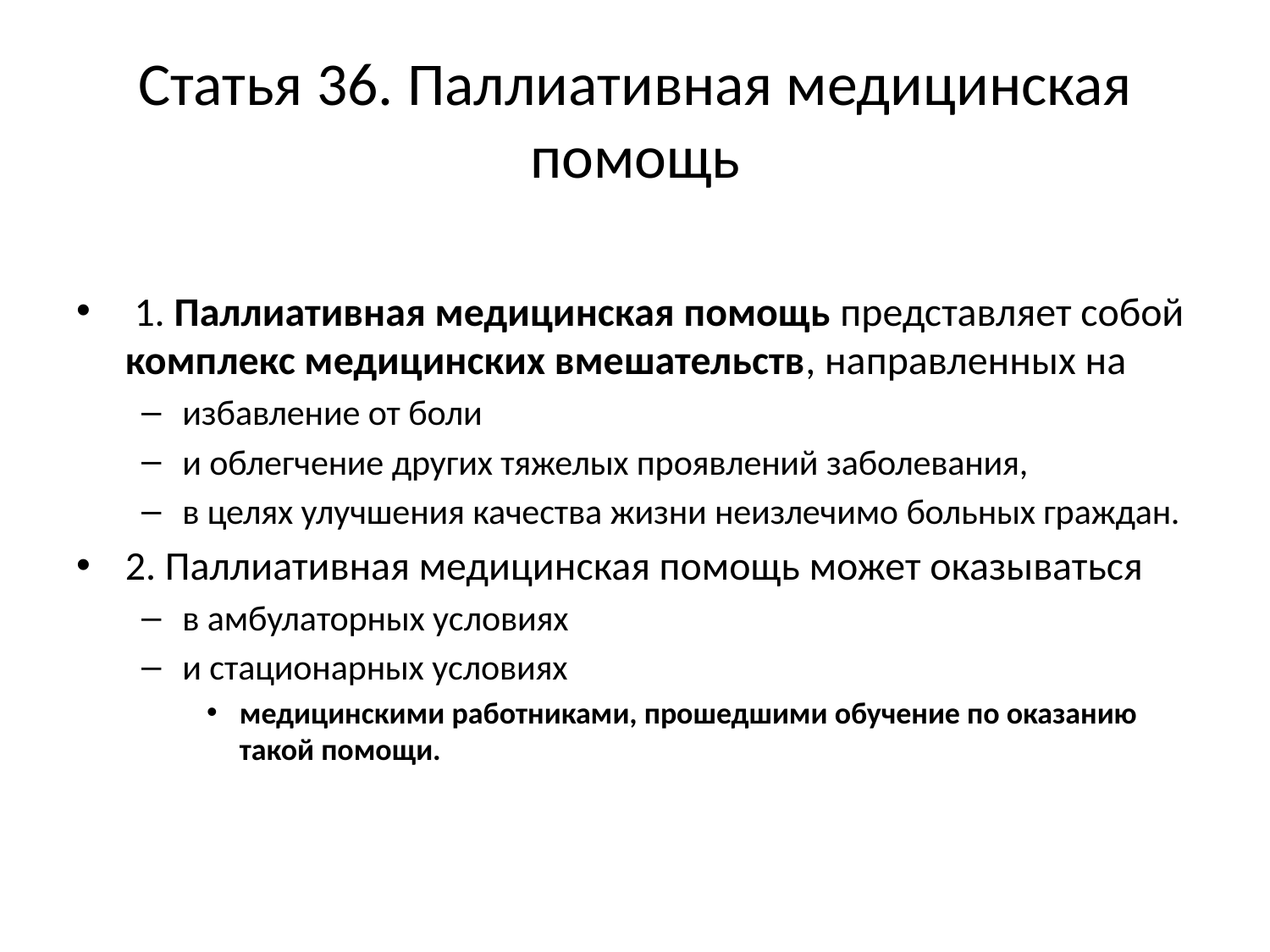

# Статья 36. Паллиативная медицинская помощь

 1. Паллиативная медицинская помощь представляет собой комплекс медицинских вмешательств, направленных на
избавление от боли
и облегчение других тяжелых проявлений заболевания,
в целях улучшения качества жизни неизлечимо больных граждан.
2. Паллиативная медицинская помощь может оказываться
в амбулаторных условиях
и стационарных условиях
медицинскими работниками, прошедшими обучение по оказанию такой помощи.